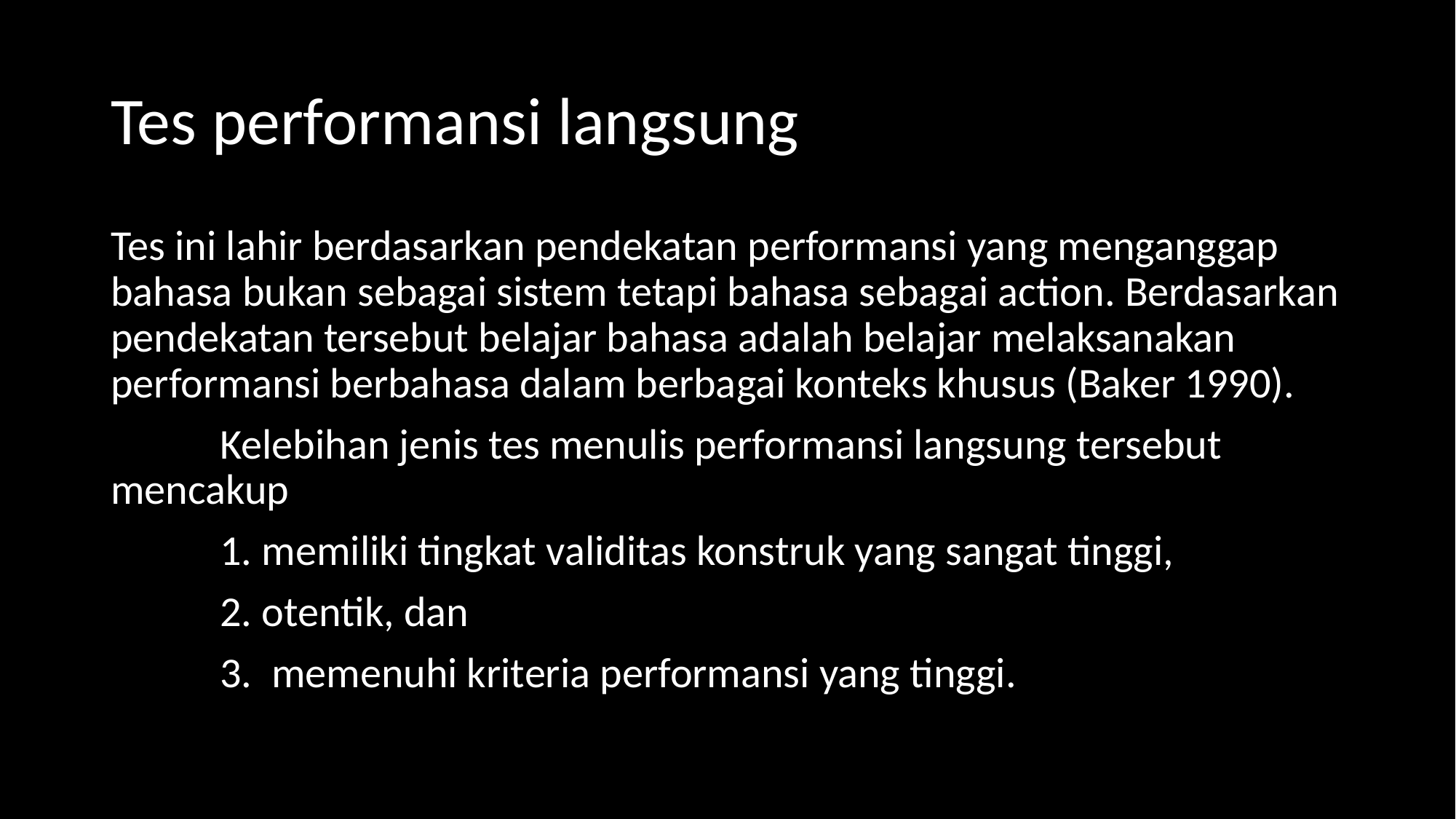

# Tes performansi langsung
Tes ini lahir berdasarkan pendekatan performansi yang menganggap bahasa bukan sebagai sistem tetapi bahasa sebagai action. Berdasarkan pendekatan tersebut belajar bahasa adalah belajar melaksanakan performansi berbahasa dalam berbagai konteks khusus (Baker 1990).
	Kelebihan jenis tes menulis performansi langsung tersebut 	mencakup
	1. memiliki tingkat validitas konstruk yang sangat tinggi,
	2. otentik, dan
	3.  memenuhi kriteria performansi yang tinggi.